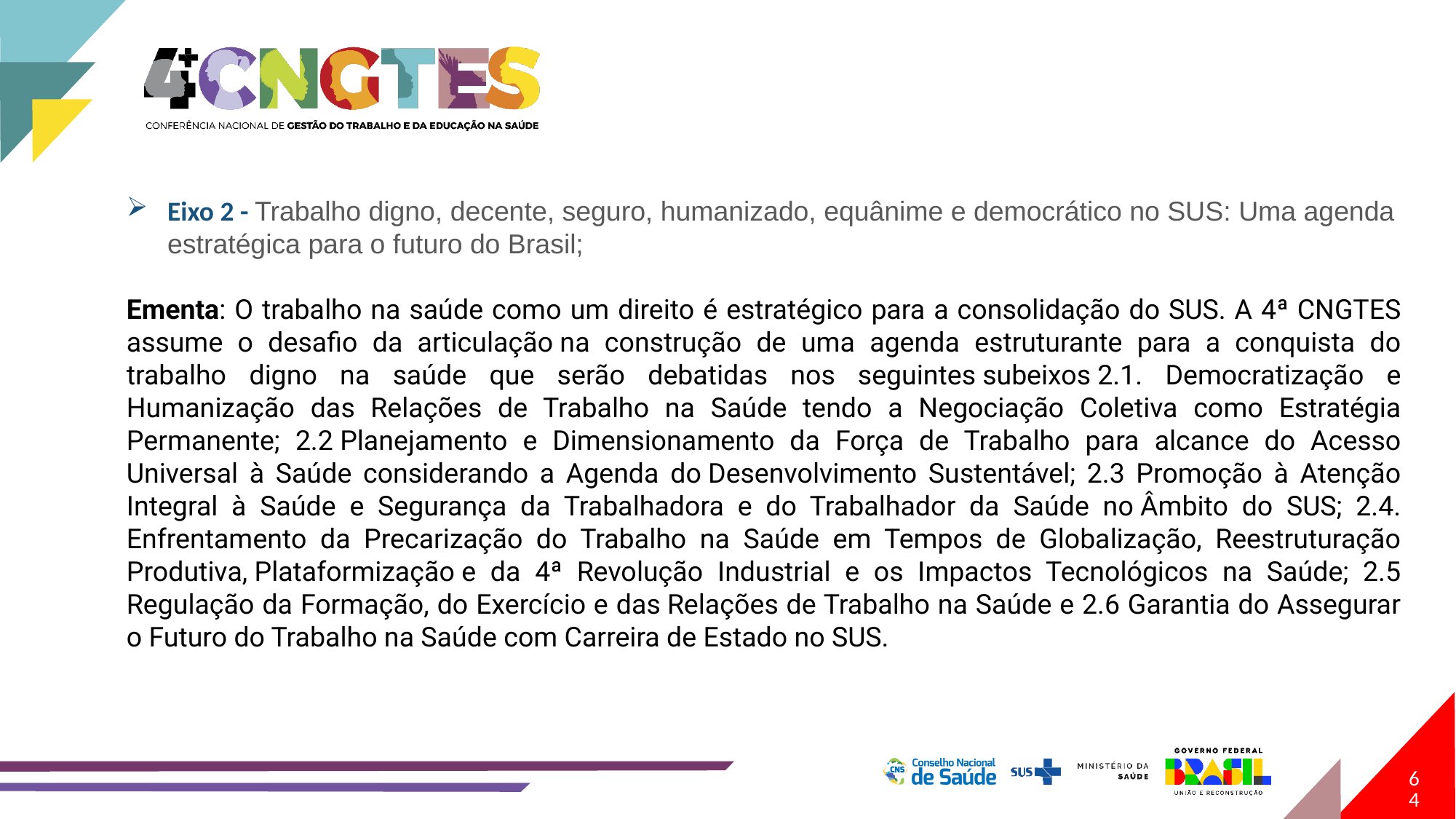

Eixo 2 - Trabalho digno, decente, seguro, humanizado, equânime e democrático no SUS: Uma agenda estratégica para o futuro do Brasil;

Ementa: O trabalho na saúde como um direito é estratégico para a consolidação do SUS. A 4ª CNGTES assume o desafio da articulação na construção de uma agenda estruturante para a conquista do trabalho digno na saúde que serão debatidas nos seguintes subeixos 2.1. Democratização e Humanização das Relações de Trabalho na Saúde tendo a Negociação Coletiva como Estratégia Permanente; 2.2 Planejamento e Dimensionamento da Força de Trabalho para alcance do Acesso Universal à Saúde considerando a Agenda do Desenvolvimento Sustentável; 2.3 Promoção à Atenção Integral à Saúde e Segurança da Trabalhadora e do Trabalhador da Saúde no Âmbito do SUS; 2.4. Enfrentamento da Precarização do Trabalho na Saúde em Tempos de Globalização, Reestruturação Produtiva, Plataformização e da 4ª Revolução Industrial e os Impactos Tecnológicos na Saúde; 2.5 Regulação da Formação, do Exercício e das Relações de Trabalho na Saúde e 2.6 Garantia do Assegurar o Futuro do Trabalho na Saúde com Carreira de Estado no SUS.​
64